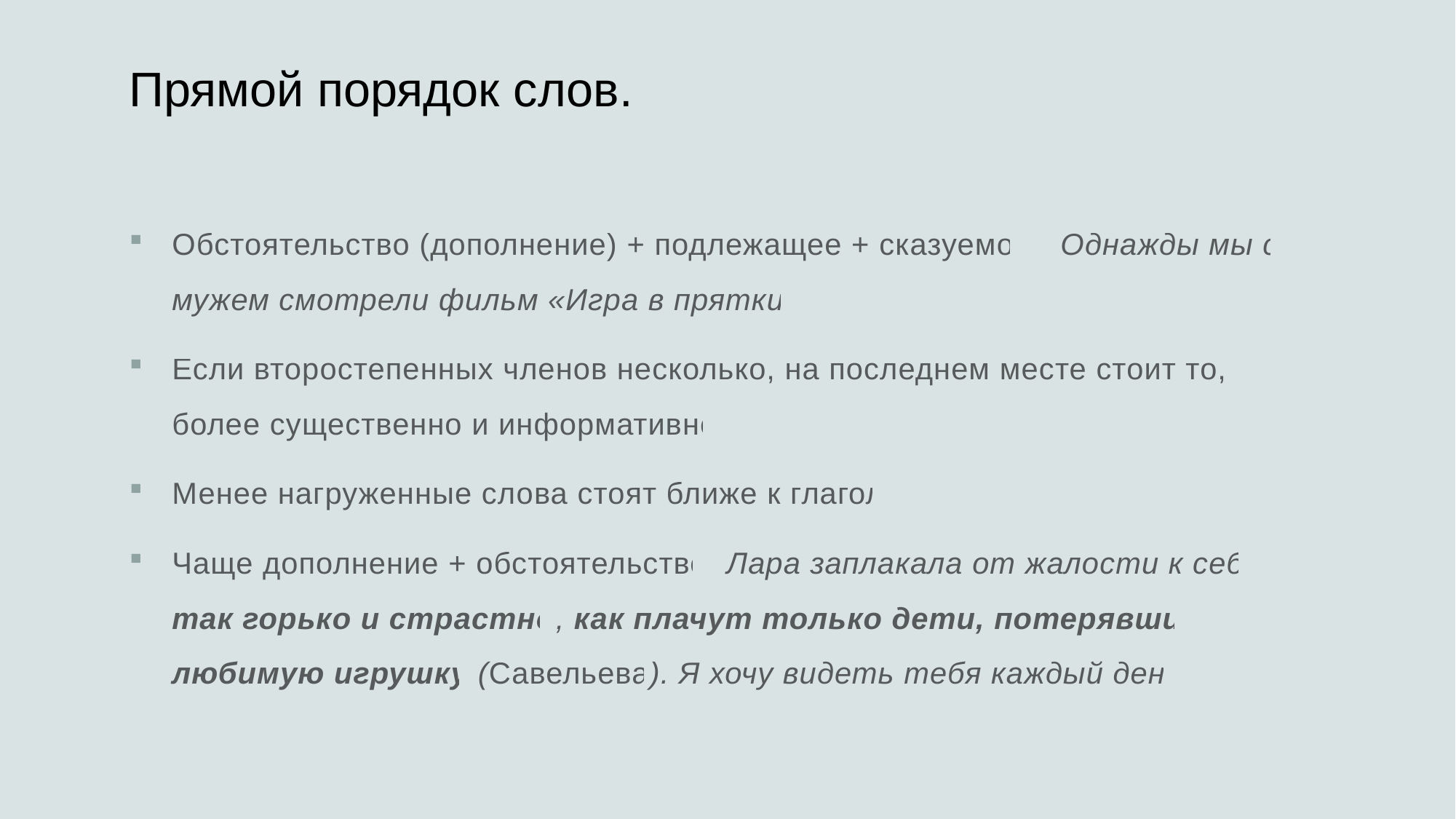

# Прямой порядок слов.
Обстоятельство (дополнение) + подлежащее + сказуемое.  Однажды мы с мужем смотрели фильм «Игра в прятки».
Если второстепенных членов несколько, на последнем месте стоит то, что более существенно и информативно.
Менее нагруженные слова стоят ближе к глаголу.
Чаще дополнение + обстоятельство. Лара заплакала от жалости к себе так горько и страстно, как плачут только дети, потерявшие любимую игрушку (Савельева). Я хочу видеть тебя каждый день.